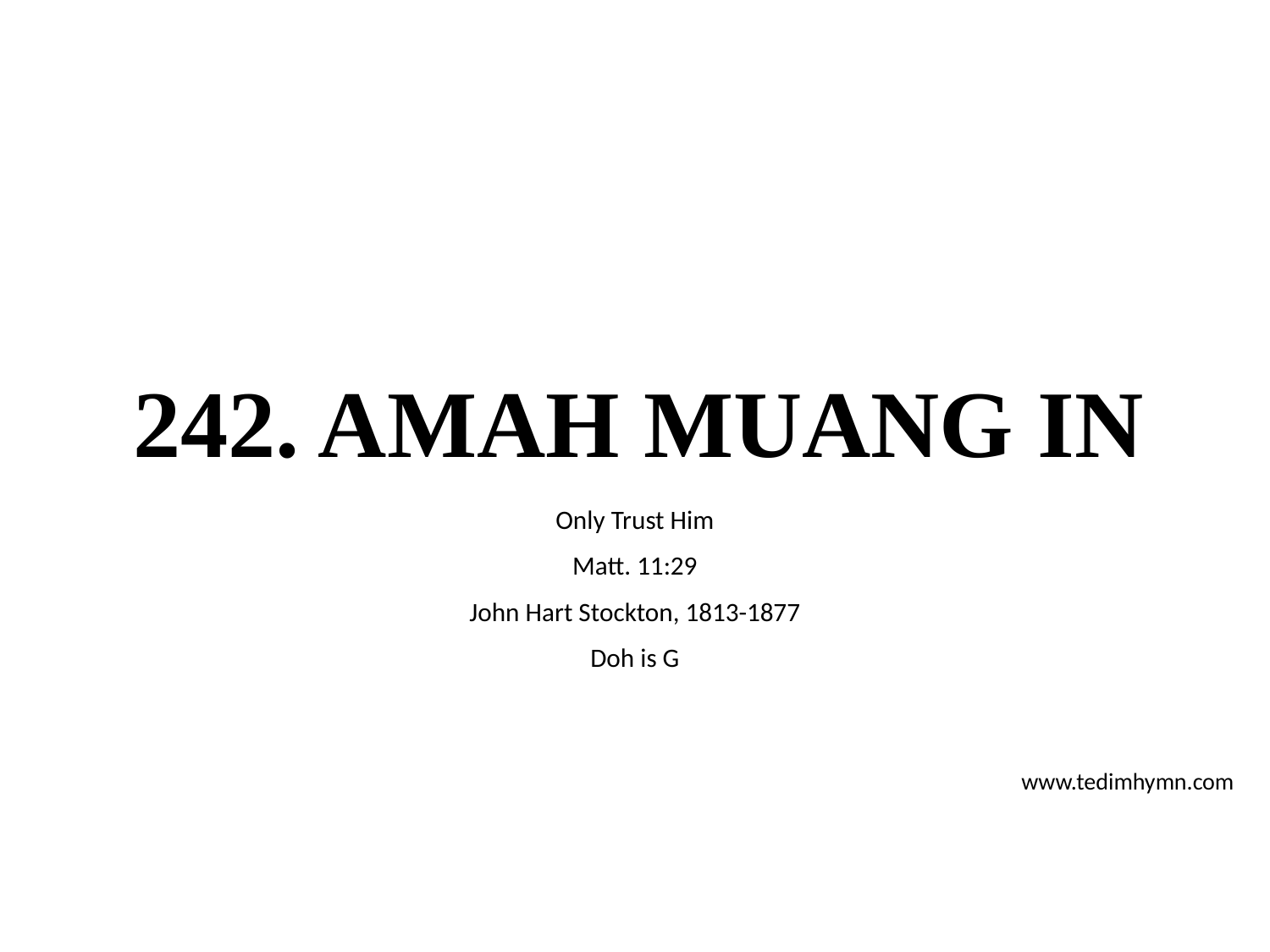

# 242. AMAH MUANG IN
Only Trust Him
Matt. 11:29
John Hart Stockton, 1813-1877
Doh is G
www.tedimhymn.com